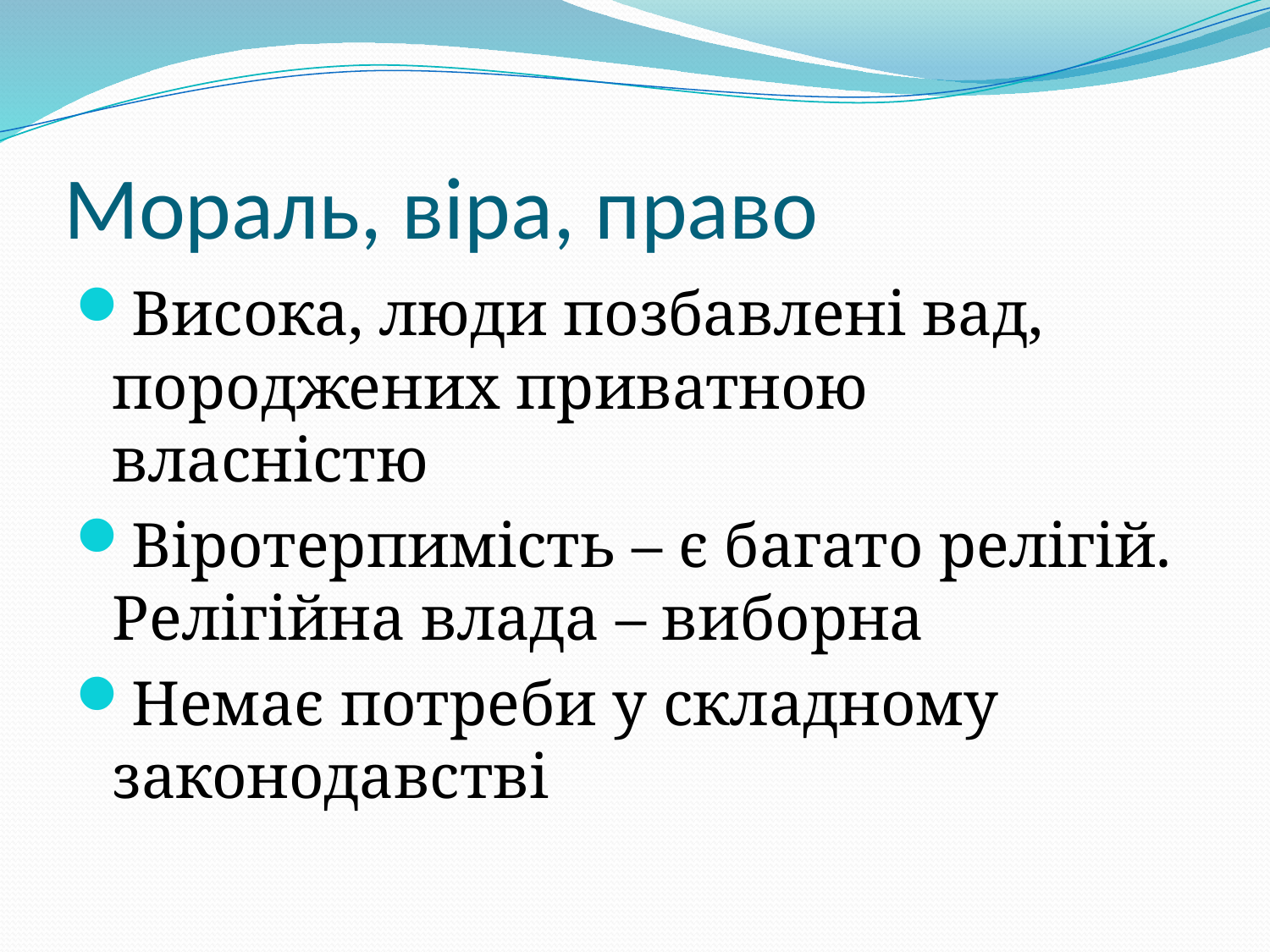

# Мораль, віра, право
Висока, люди позбавлені вад, породжених приватною власністю
Віротерпимість – є багато релігій. Релігійна влада – виборна
Немає потреби у складному законодавстві